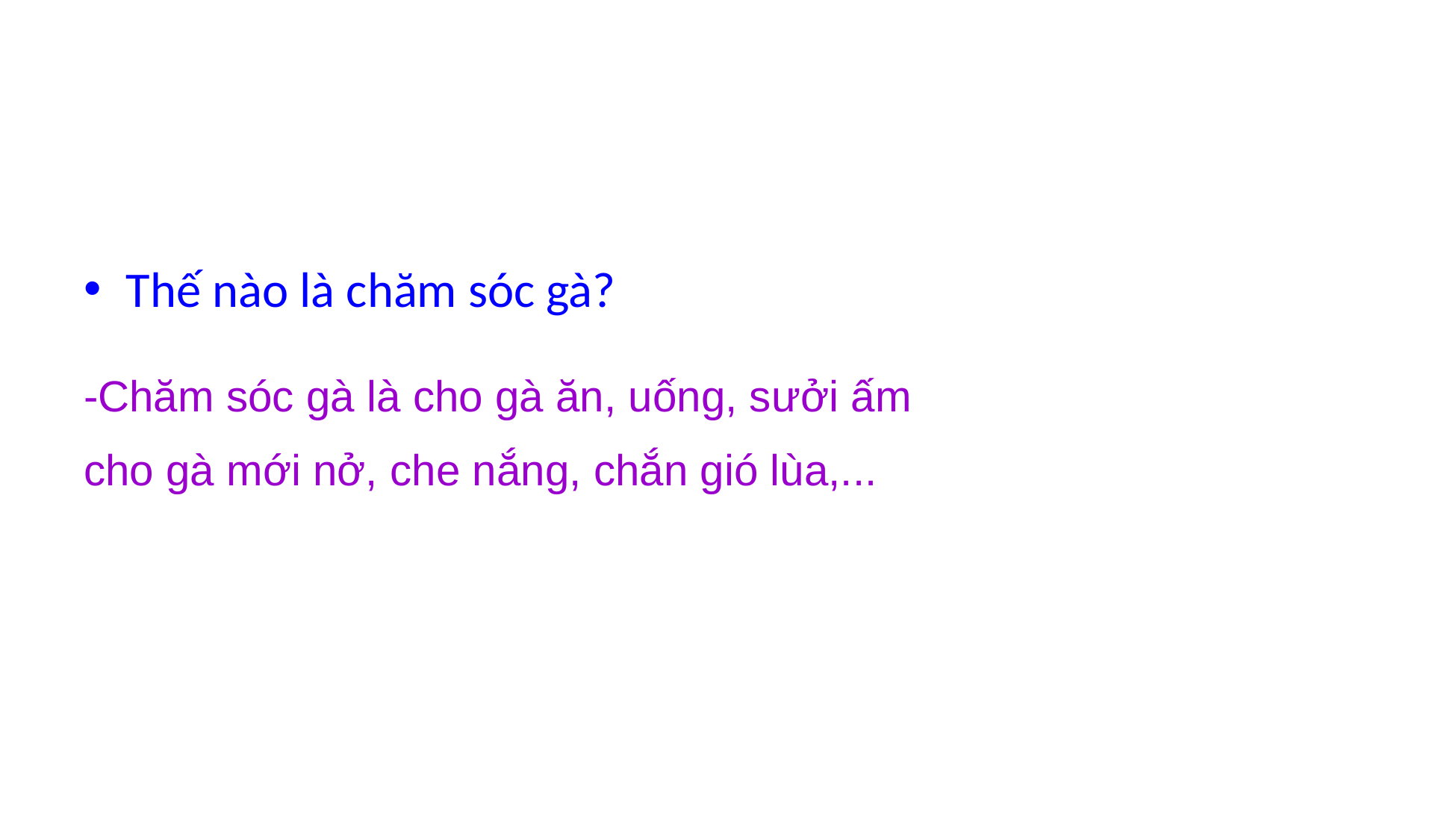

Thế nào là chăm sóc gà?
-Chăm sóc gà là cho gà ăn, uống, sưởi ấm
cho gà mới nở, che nắng, chắn gió lùa,...